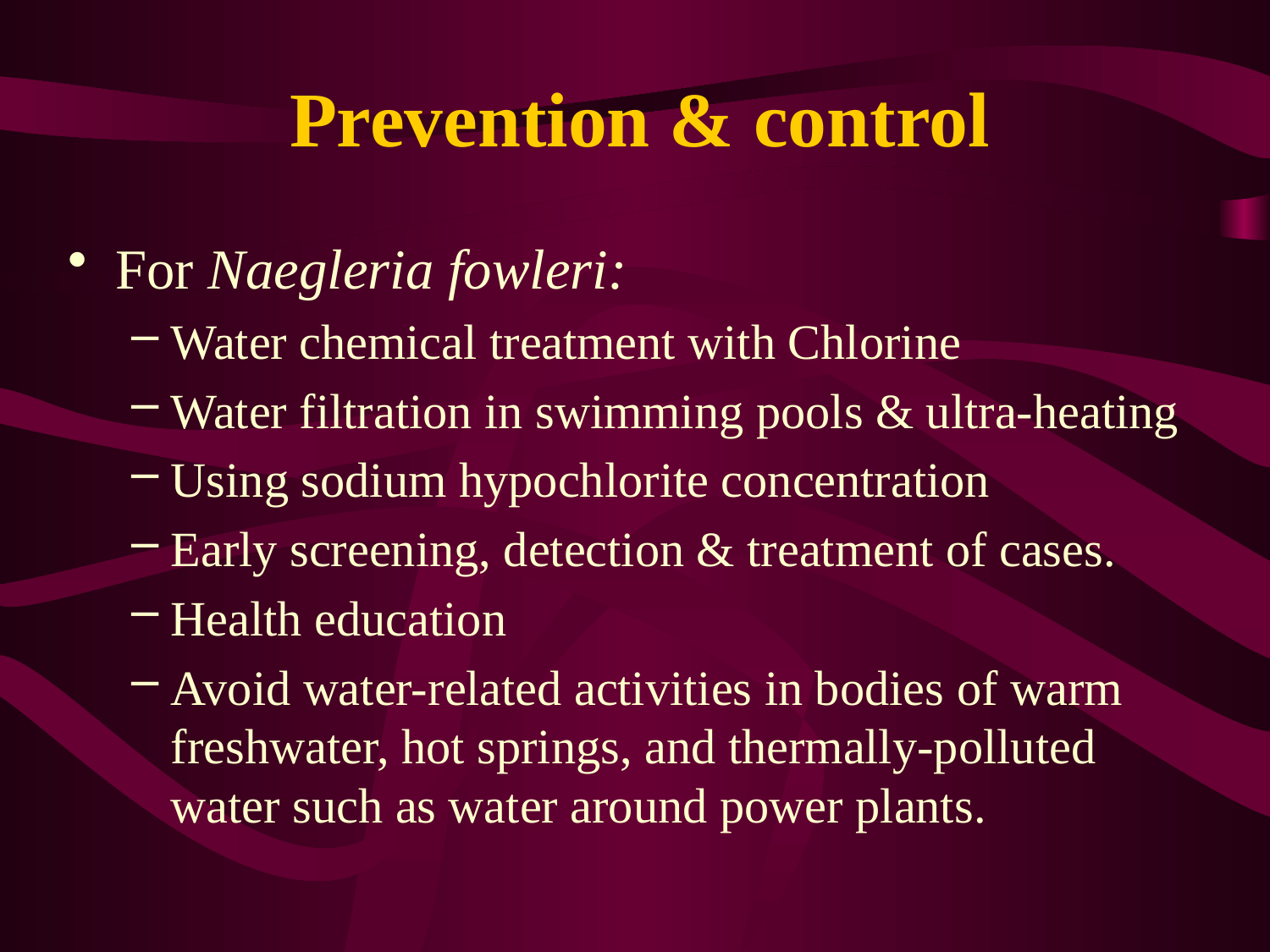

# Prevention & control
For Naegleria fowleri:
Water chemical treatment with Chlorine
Water filtration in swimming pools & ultra-heating
Using sodium hypochlorite concentration
Early screening, detection & treatment of cases.
Health education
Avoid water-related activities in bodies of warm freshwater, hot springs, and thermally-polluted water such as water around power plants.